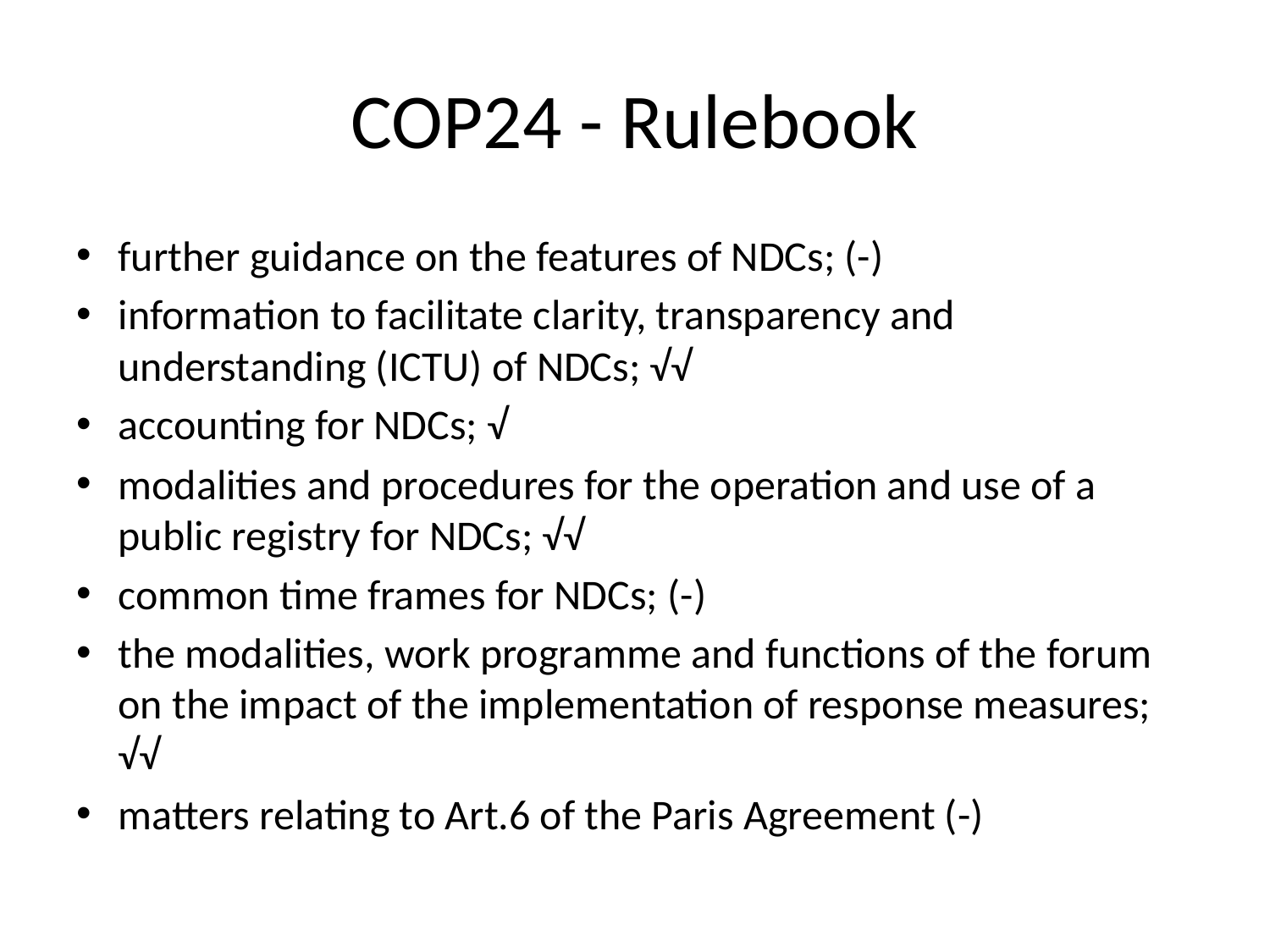

# COP24 - Rulebook
further guidance on the features of NDCs; (-)
information to facilitate clarity, transparency and understanding (ICTU) of NDCs; √√
accounting for NDCs; √
modalities and procedures for the operation and use of a public registry for NDCs; √√
common time frames for NDCs; (-)
the modalities, work programme and functions of the forum on the impact of the implementation of response measures; √√
matters relating to Art.6 of the Paris Agreement (-)